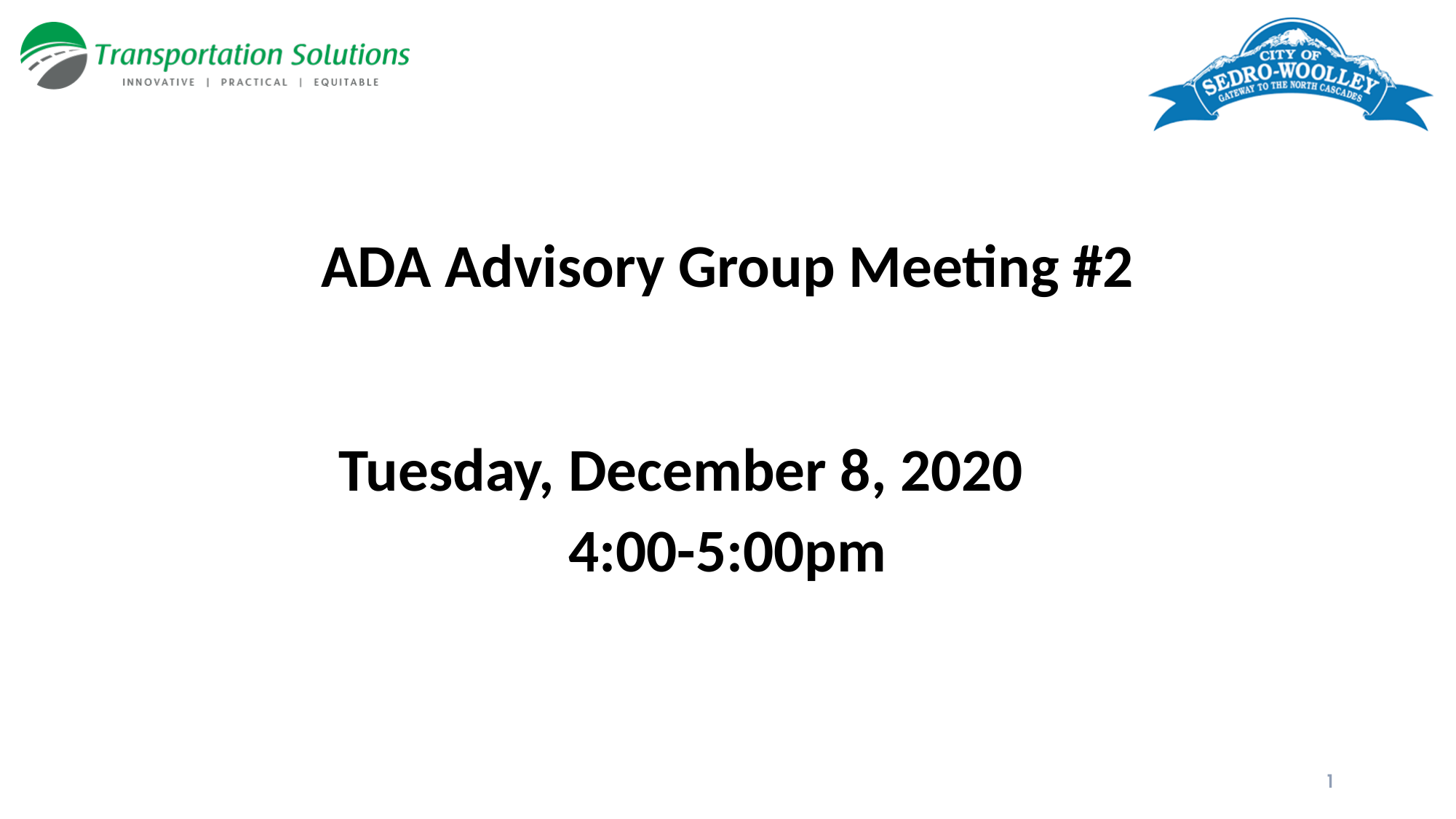

# ADA Advisory Group Meeting #2
Tuesday, December 8, 2020
4:00-5:00pm
1